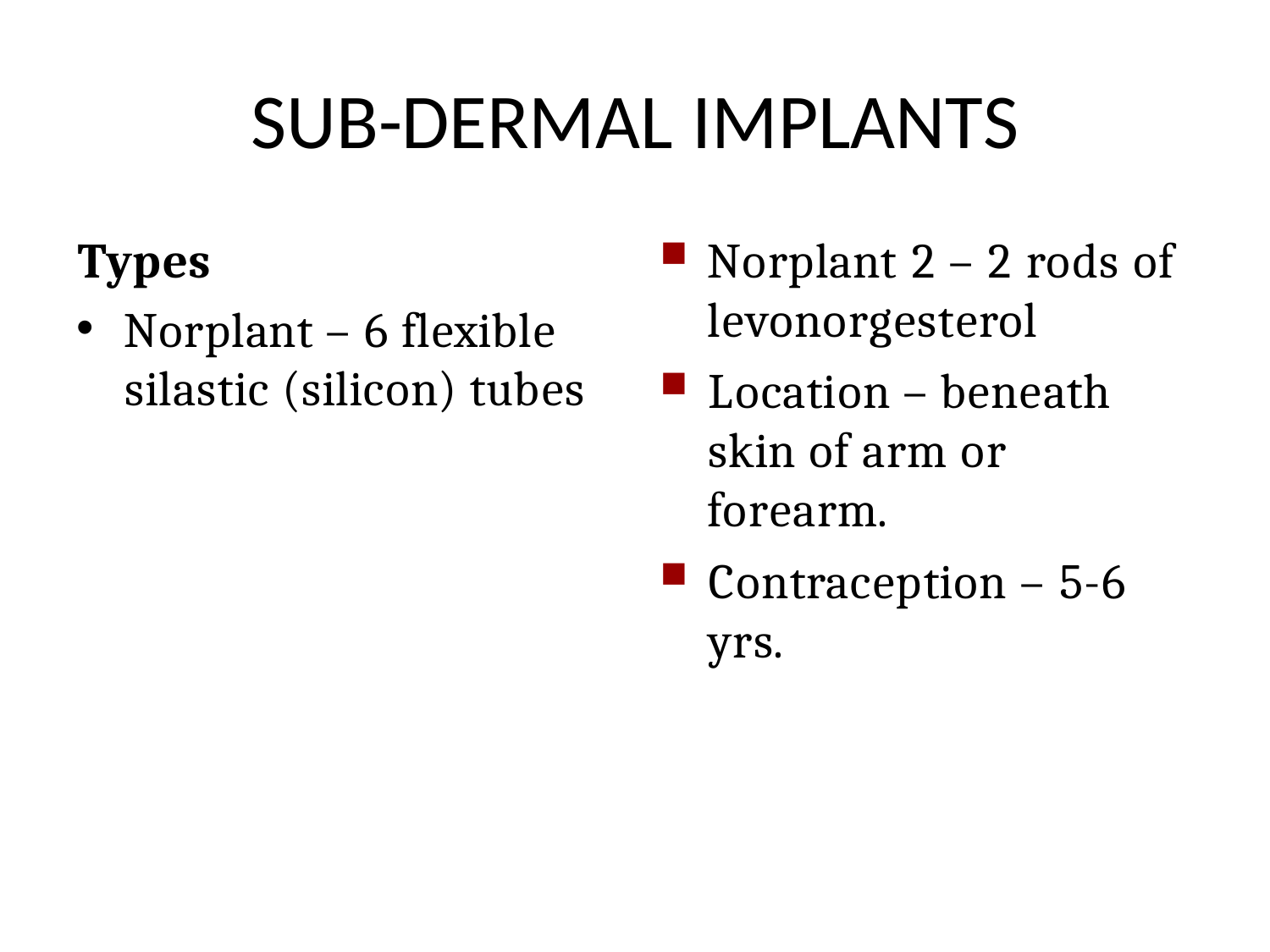

# SUB-DERMAL IMPLANTS
Types
Norplant – 6 flexible silastic (silicon) tubes

Norplant 2 – 2 rods of levonorgesterol
Location – beneath skin of arm or forearm.
Contraception – 5-6 yrs.